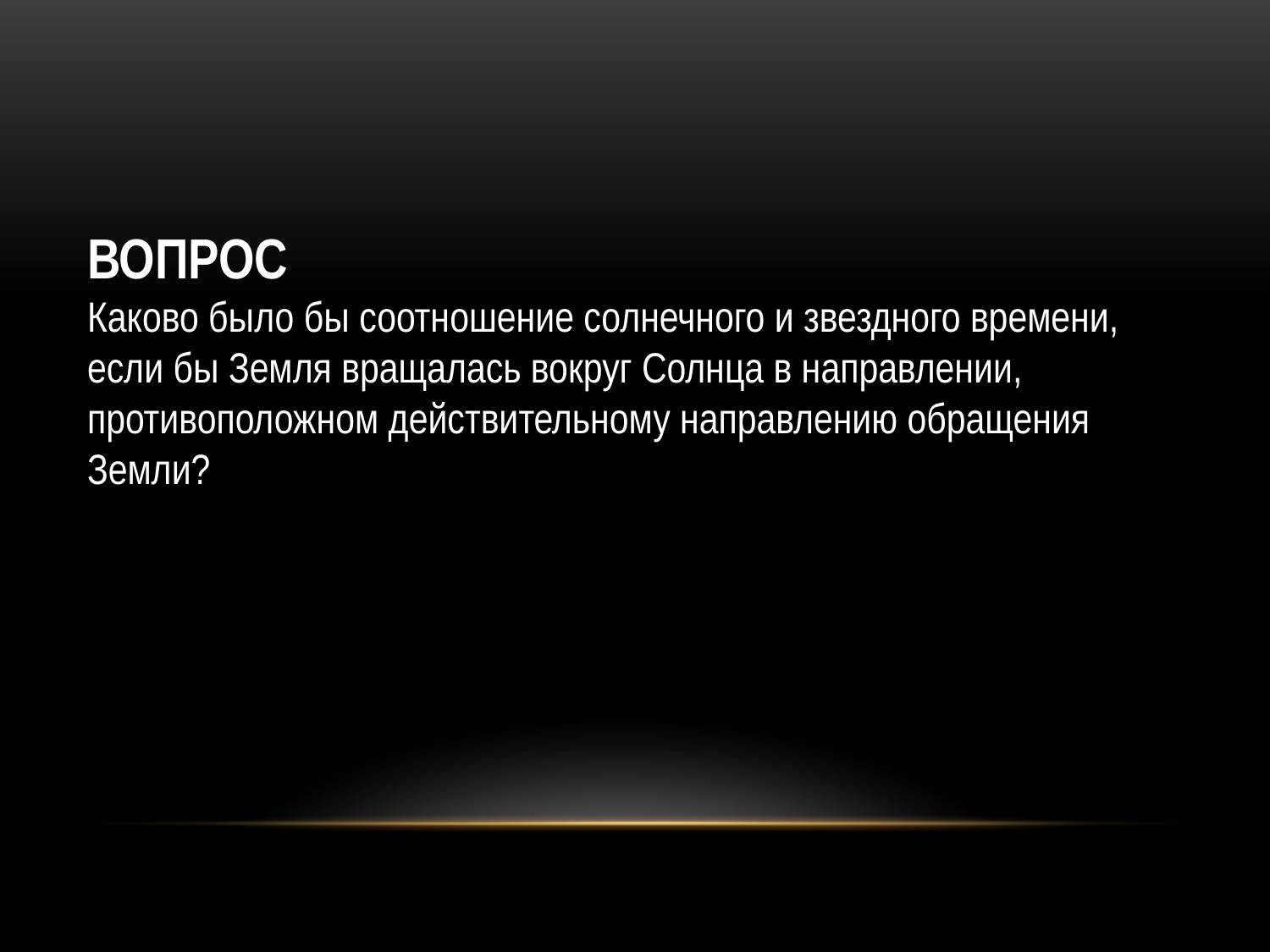

ВОПРОС
Каково было бы соотношение солнечного и звездного времени, если бы Земля вращалась вокруг Солнца в направлении, противоположном действительному направлению обращения Земли?